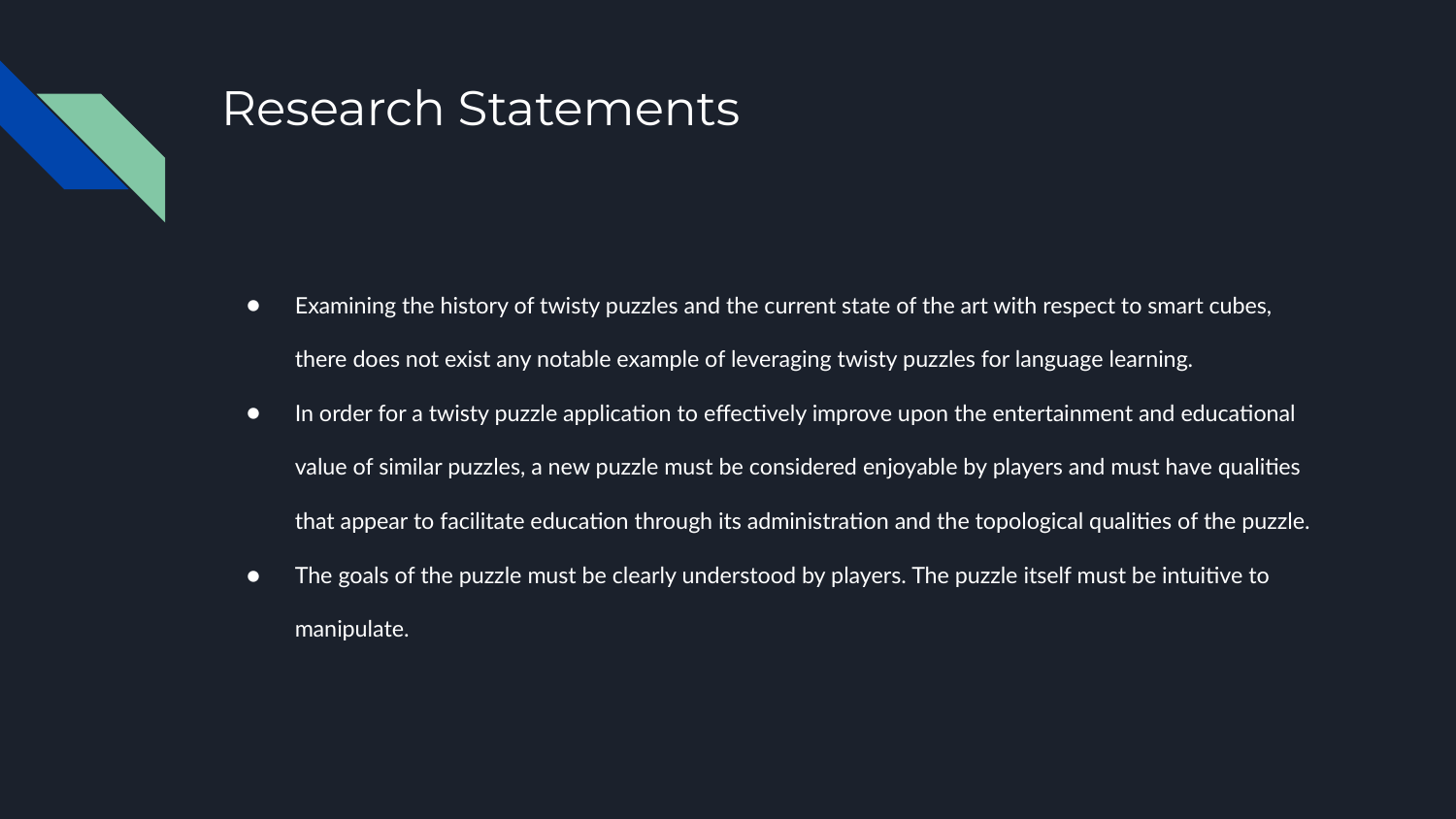

# Research Statements
Examining the history of twisty puzzles and the current state of the art with respect to smart cubes, there does not exist any notable example of leveraging twisty puzzles for language learning.
In order for a twisty puzzle application to effectively improve upon the entertainment and educational value of similar puzzles, a new puzzle must be considered enjoyable by players and must have qualities that appear to facilitate education through its administration and the topological qualities of the puzzle.
The goals of the puzzle must be clearly understood by players. The puzzle itself must be intuitive to manipulate.